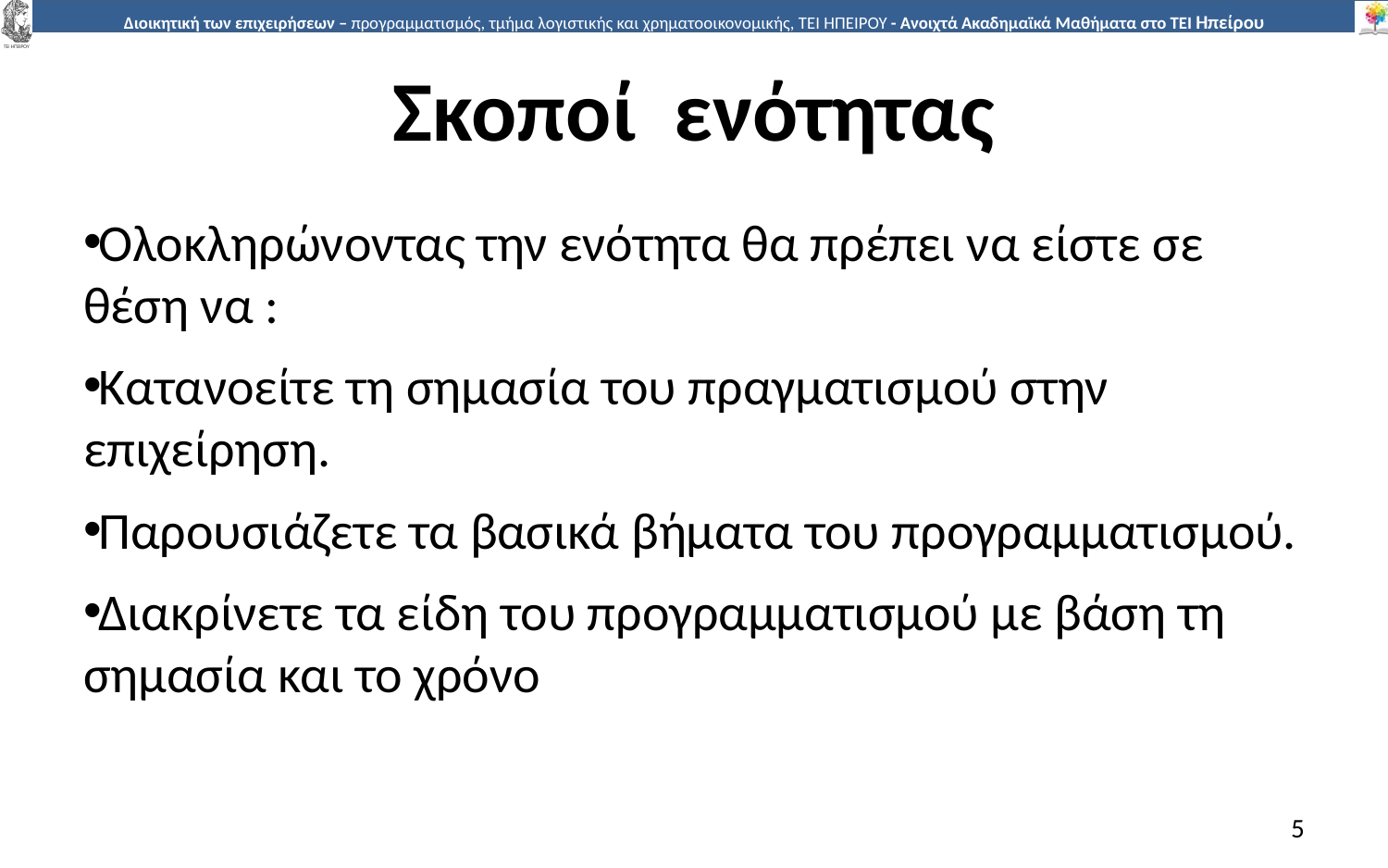

# Σκοποί  ενότητας
Ολοκληρώνοντας την ενότητα θα πρέπει να είστε σε θέση να :
Κατανοείτε τη σημασία του πραγματισμού στην επιχείρηση.
Παρουσιάζετε τα βασικά βήματα του προγραμματισμού.
Διακρίνετε τα είδη του προγραμματισμού με βάση τη σημασία και το χρόνο

5